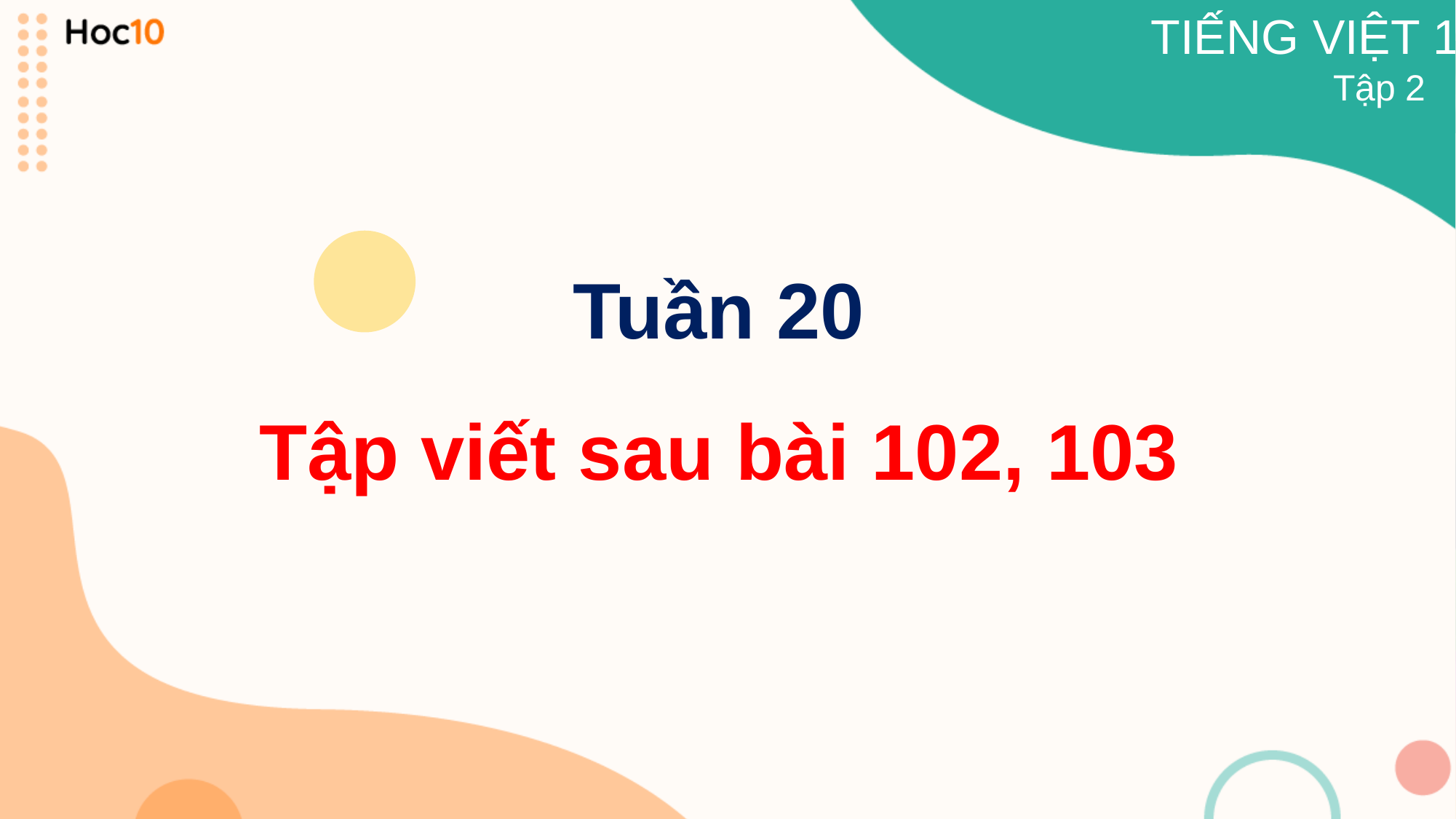

TIẾNG VIỆT 1
Tập 2
# Tuần 20
Tập viết sau bài 102, 103